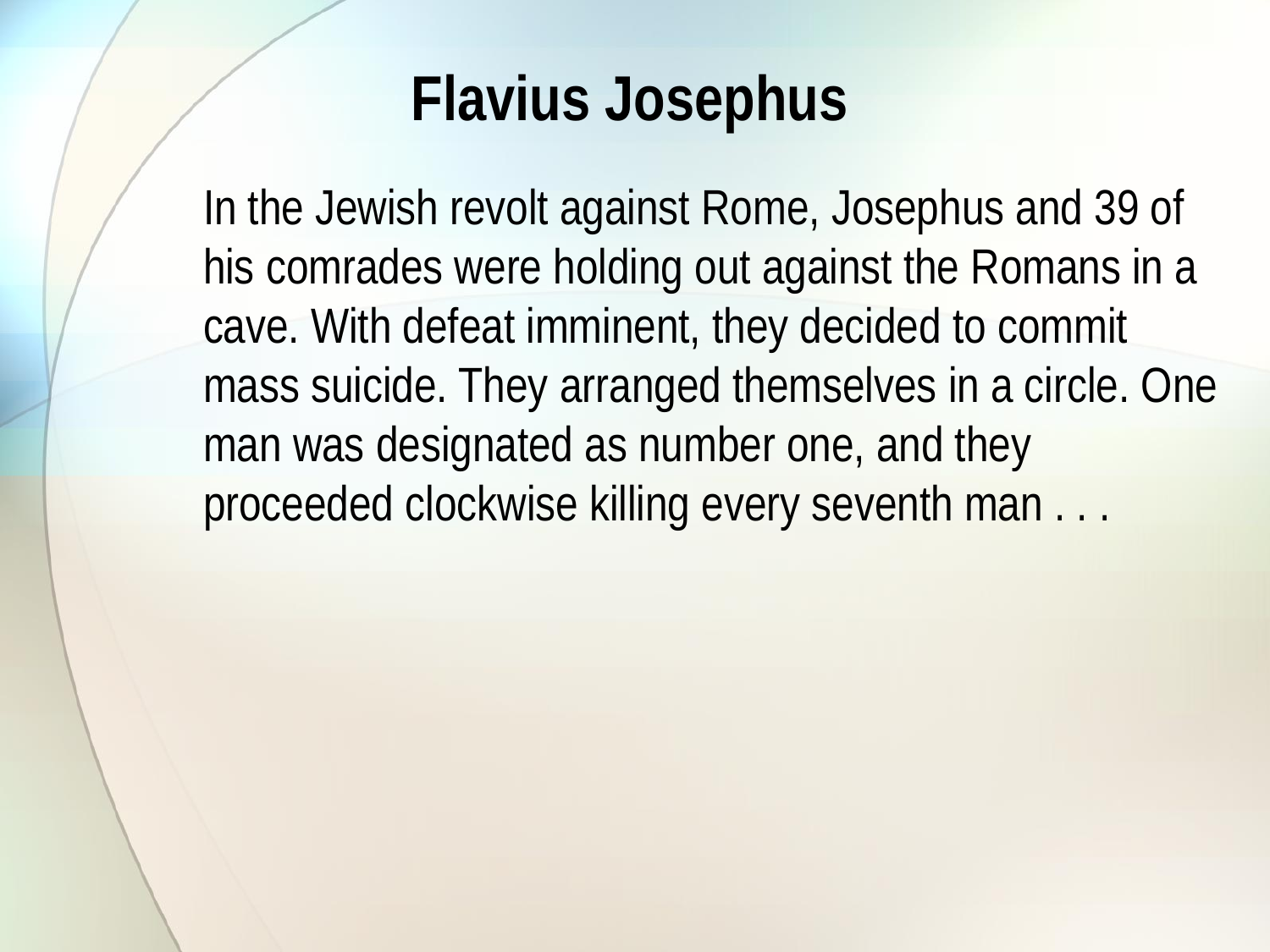

# Flavius Josephus
In the Jewish revolt against Rome, Josephus and 39 of his comrades were holding out against the Romans in a cave. With defeat imminent, they decided to commit mass suicide. They arranged themselves in a circle. One man was designated as number one, and they proceeded clockwise killing every seventh man . . .